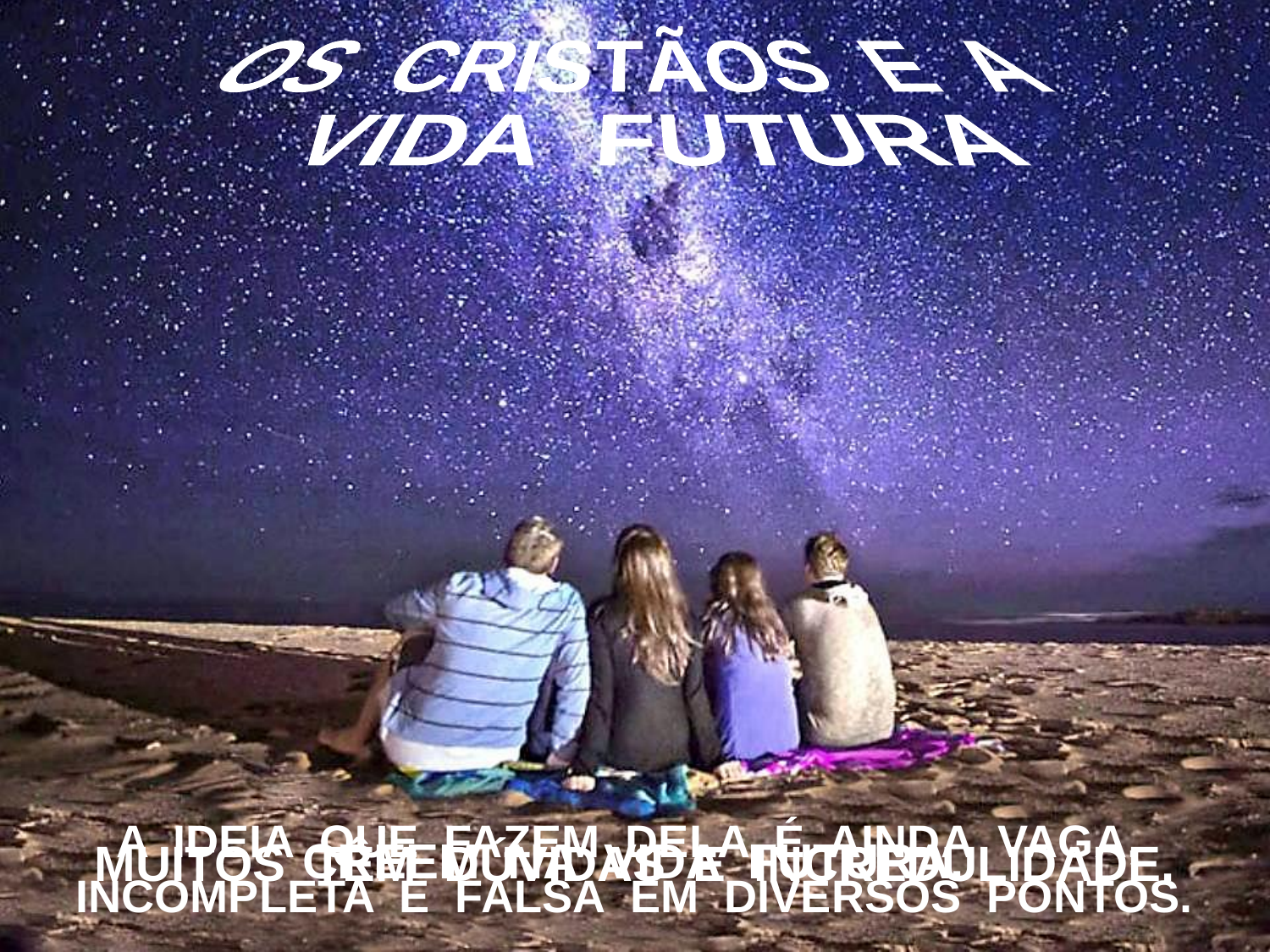

OS  CRISTÃOS  E  A
 VIDA  FUTURA
A  IDEIA  QUE  FAZEM  DELA  É  AINDA  VAGA,  INCOMPLETA  E  FALSA  EM  DIVERSOS  PONTOS.
CREEM  NA  VIDA  FUTURA.
MUITOS  TÊM  DÚVIDAS  E  INCREDULIDADE.